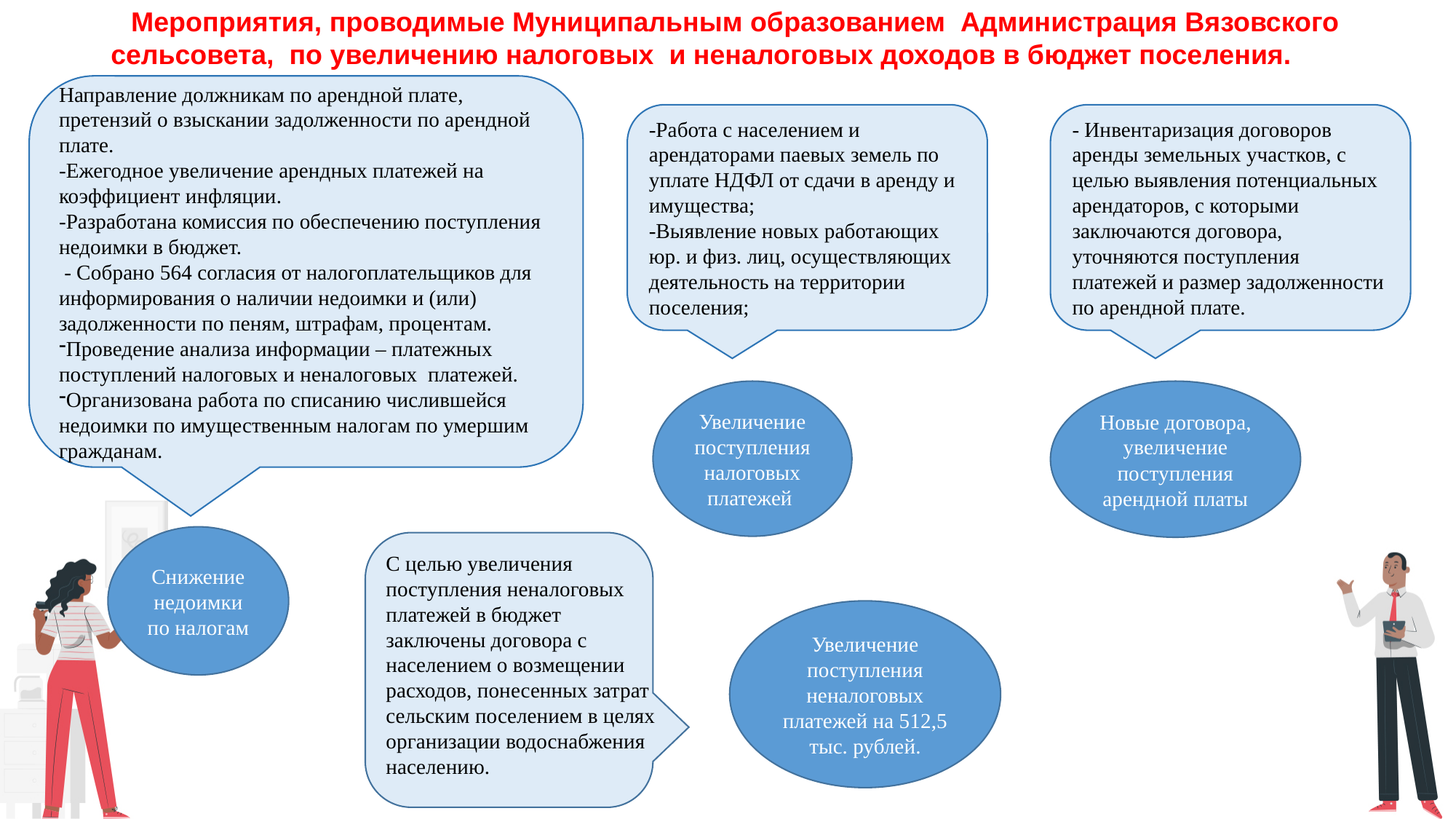

Мероприятия, проводимые Муниципальным образованием  Администрация Вязовского сельсовета,  по увеличению налоговых  и неналоговых доходов в бюджет поселения.
Направление должникам по арендной плате, претензий о взыскании задолженности по арендной плате.
-Ежегодное увеличение арендных платежей на коэффициент инфляции.
-Разработана комиссия по обеспечению поступления недоимки в бюджет.
 - Собрано 564 согласия от налогоплательщиков для информирования о наличии недоимки и (или) задолженности по пеням, штрафам, процентам.
Проведение анализа информации – платежных поступлений налоговых и неналоговых  платежей.
Организована работа по списанию числившейся недоимки по имущественным налогам по умершим гражданам.
-Работа с населением и  арендаторами паевых земель по уплате НДФЛ от сдачи в аренду и имущества;
-Выявление новых работающих юр. и физ. лиц, осуществляющих деятельность на территории поселения;
- Инвентаризация договоров аренды земельных участков, с целью выявления потенциальных арендаторов, с которыми заключаются договора, уточняются поступления платежей и размер задолженности по арендной плате.
Увеличение поступления налоговых платежей
Новые договора, увеличение поступления арендной платы

Снижение недоимки по налогам
С целью увеличения поступления неналоговых платежей в бюджет заключены договора с населением о возмещении расходов, понесенных затрат сельским поселением в целях организации водоснабжения населению.
Увеличение поступления неналоговых платежей на 512,5 тыс. рублей.